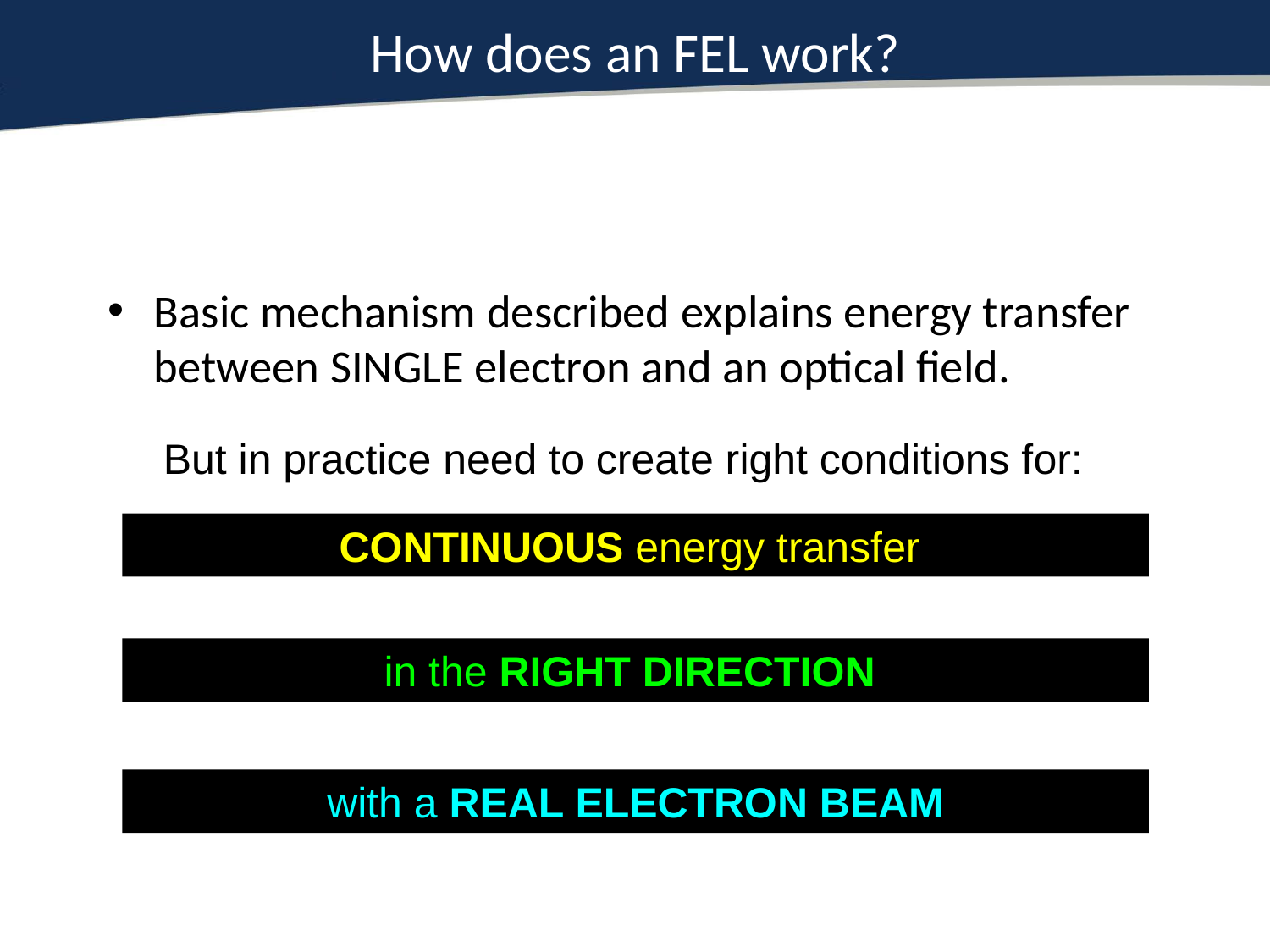

# How does an FEL work?
Basic mechanism described explains energy transfer between SINGLE electron and an optical field.

But in practice need to create right conditions for:
CONTINUOUS energy transfer
in the RIGHT DIRECTION
with a REAL ELECTRON BEAM